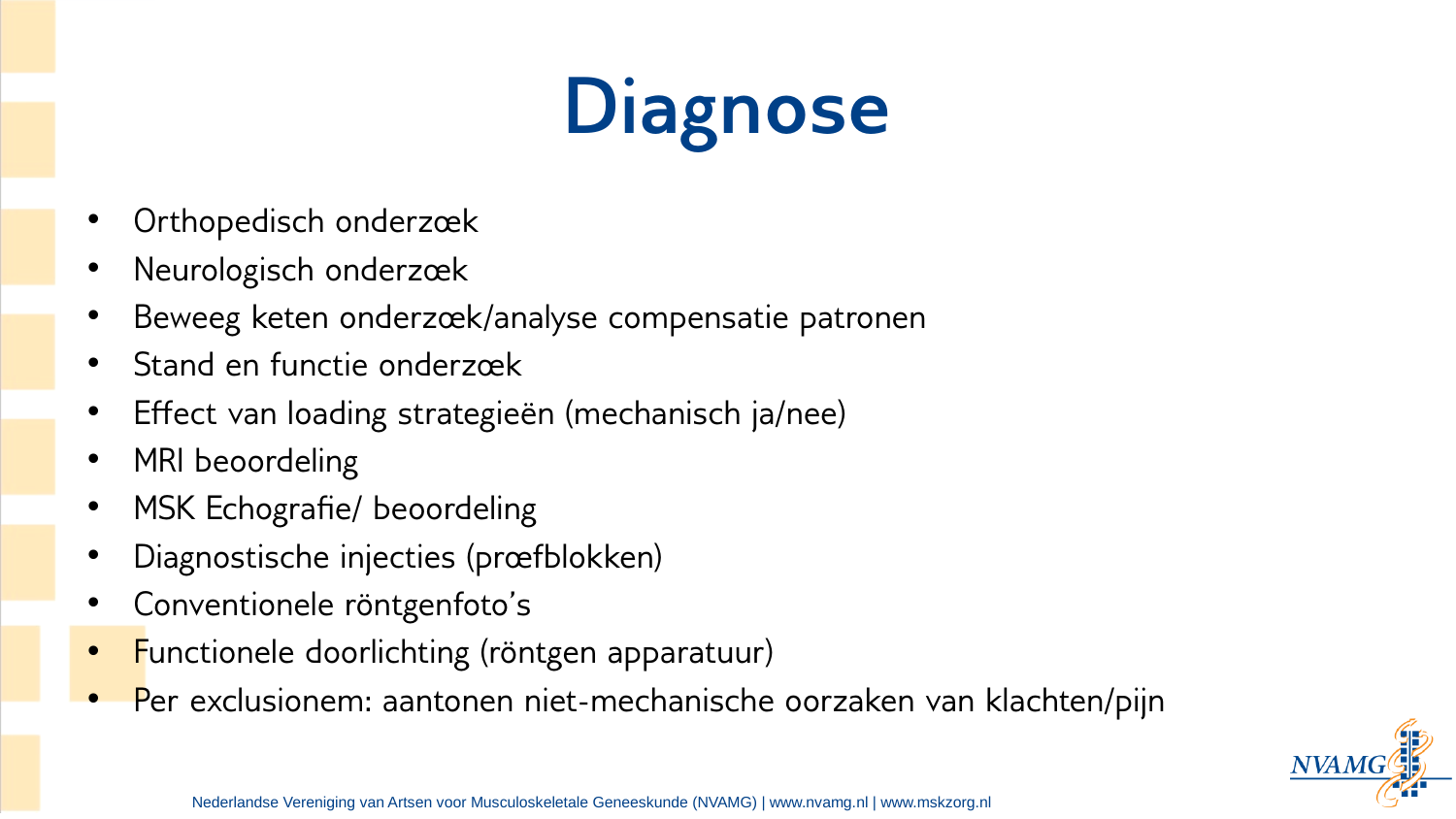

# Diagnose
Orthopedisch onderzoek
Neurologisch onderzoek
Beweeg keten onderzoek/analyse compensatie patronen
Stand en functie onderzoek
Effect van loading strategieën (mechanisch ja/nee)
MRI beoordeling
MSK Echografie/ beoordeling
Diagnostische injecties (proefblokken)
Conventionele röntgenfoto’s
Functionele doorlichting (röntgen apparatuur)
Per exclusionem: aantonen niet-mechanische oorzaken van klachten/pijn